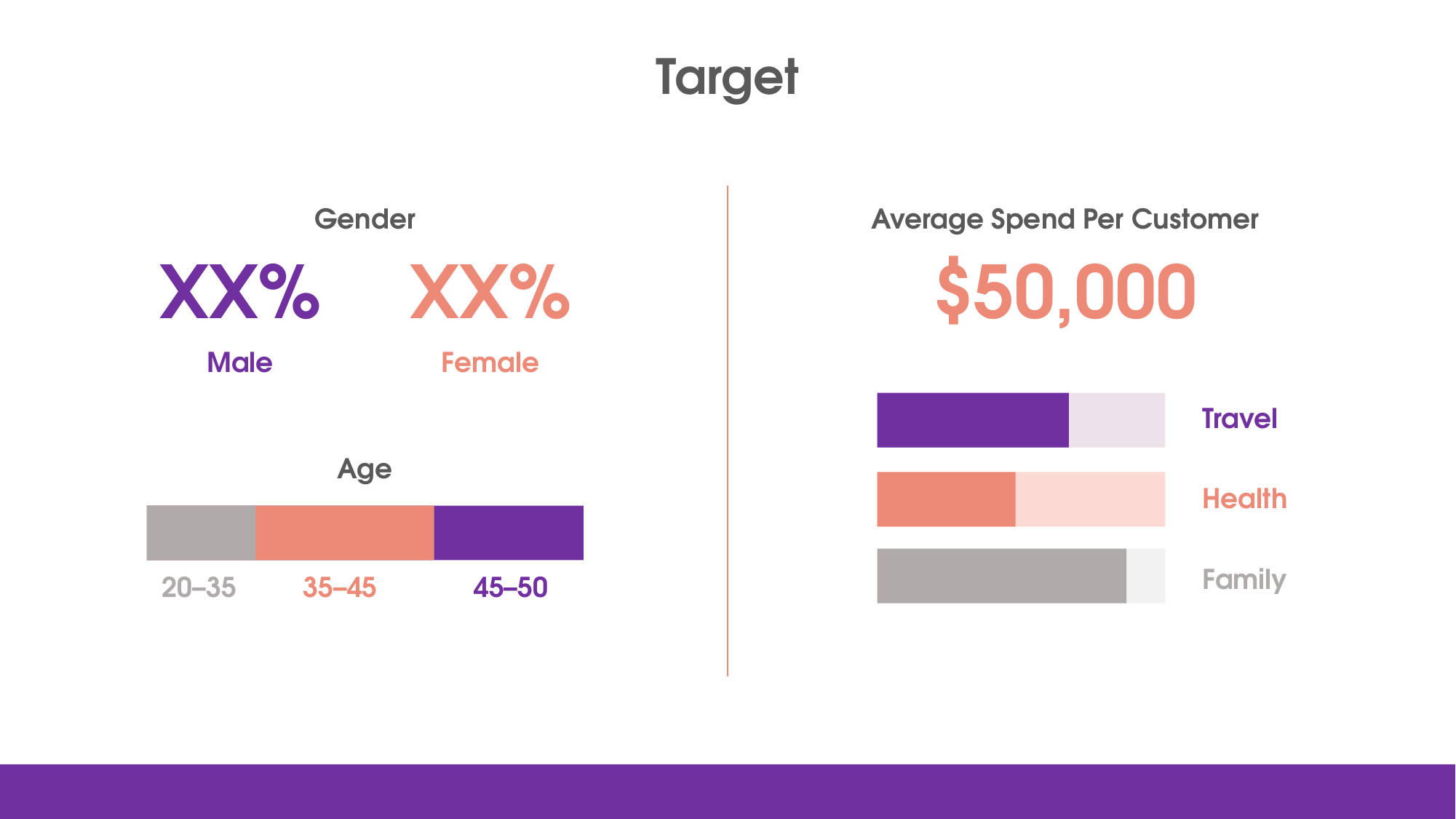

Target

Gender
Average Spend Per Customer
XX%
XX%
$50,000

Male
Female

Travel

Age

Health

Family
20–35
35–45
45–50